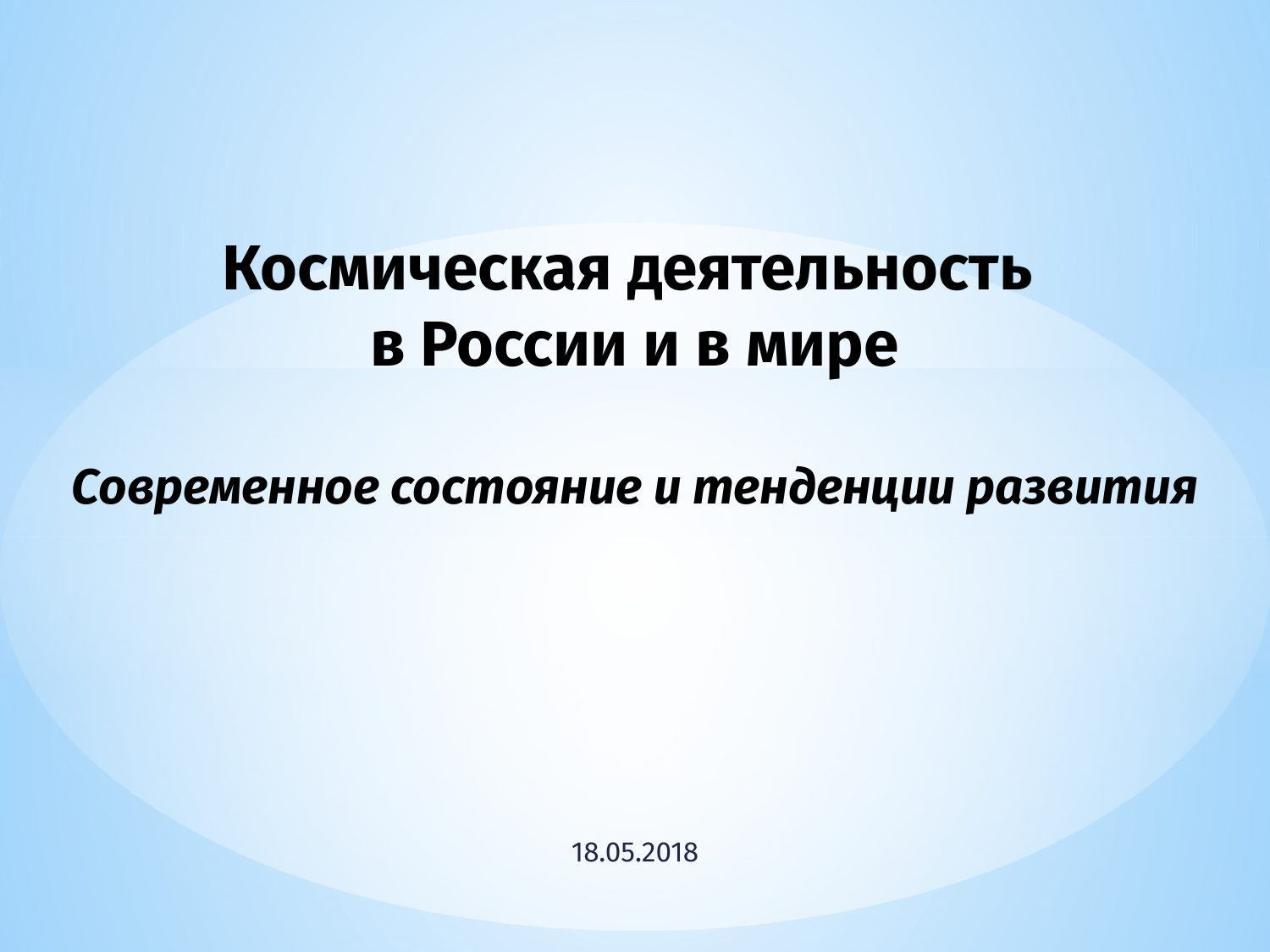

# Космическая деятельность в России и в мире Современное состояние и тенденции развития
18.05.2018